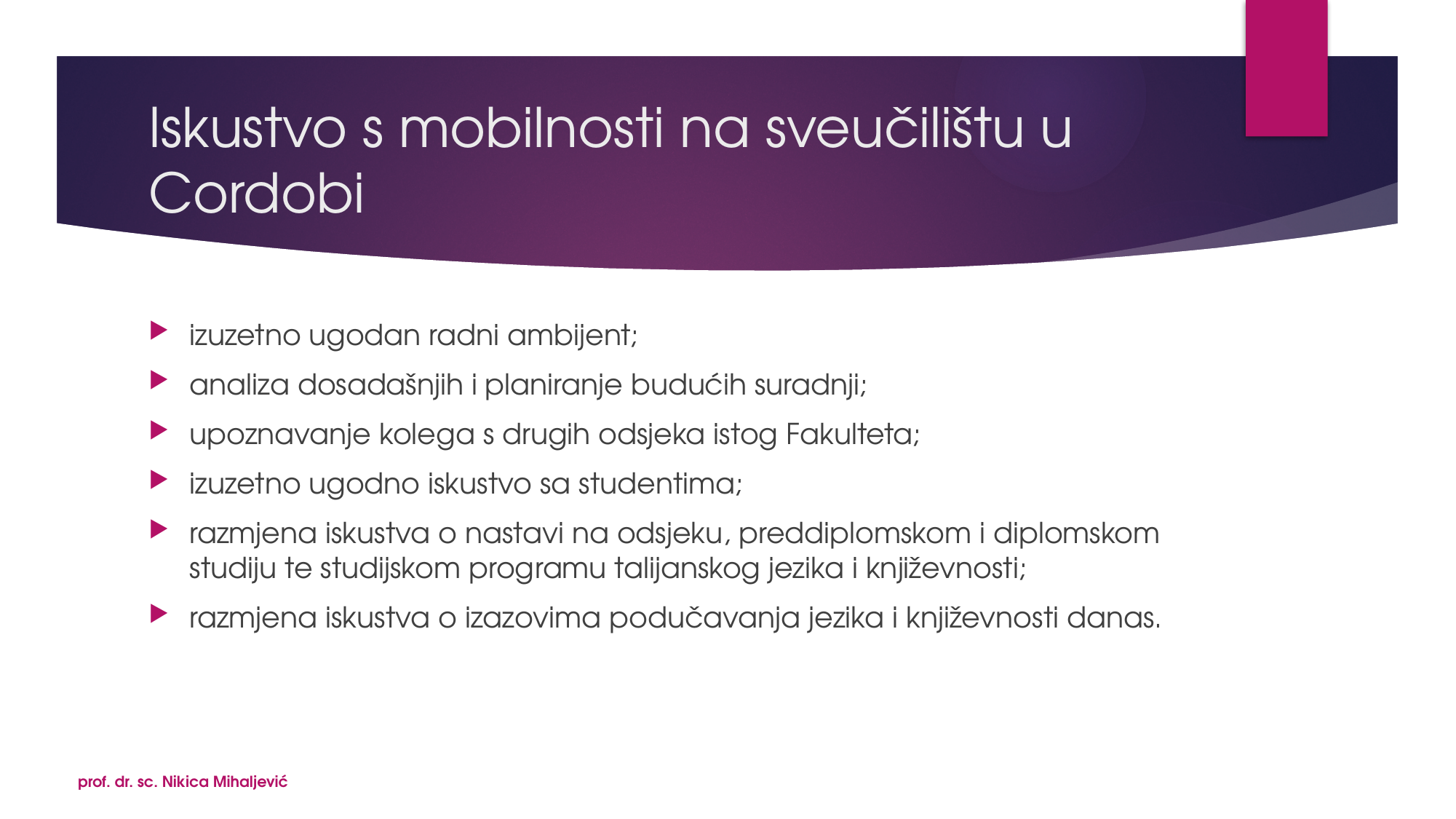

# Iskustvo s mobilnosti na sveučilištu u Cordobi
izuzetno ugodan radni ambijent;
analiza dosadašnjih i planiranje budućih suradnji;
upoznavanje kolega s drugih odsjeka istog Fakulteta;
izuzetno ugodno iskustvo sa studentima;
razmjena iskustva o nastavi na odsjeku, preddiplomskom i diplomskom studiju te studijskom programu talijanskog jezika i književnosti;
razmjena iskustva o izazovima podučavanja jezika i književnosti danas.
prof. dr. sc. Nikica Mihaljević